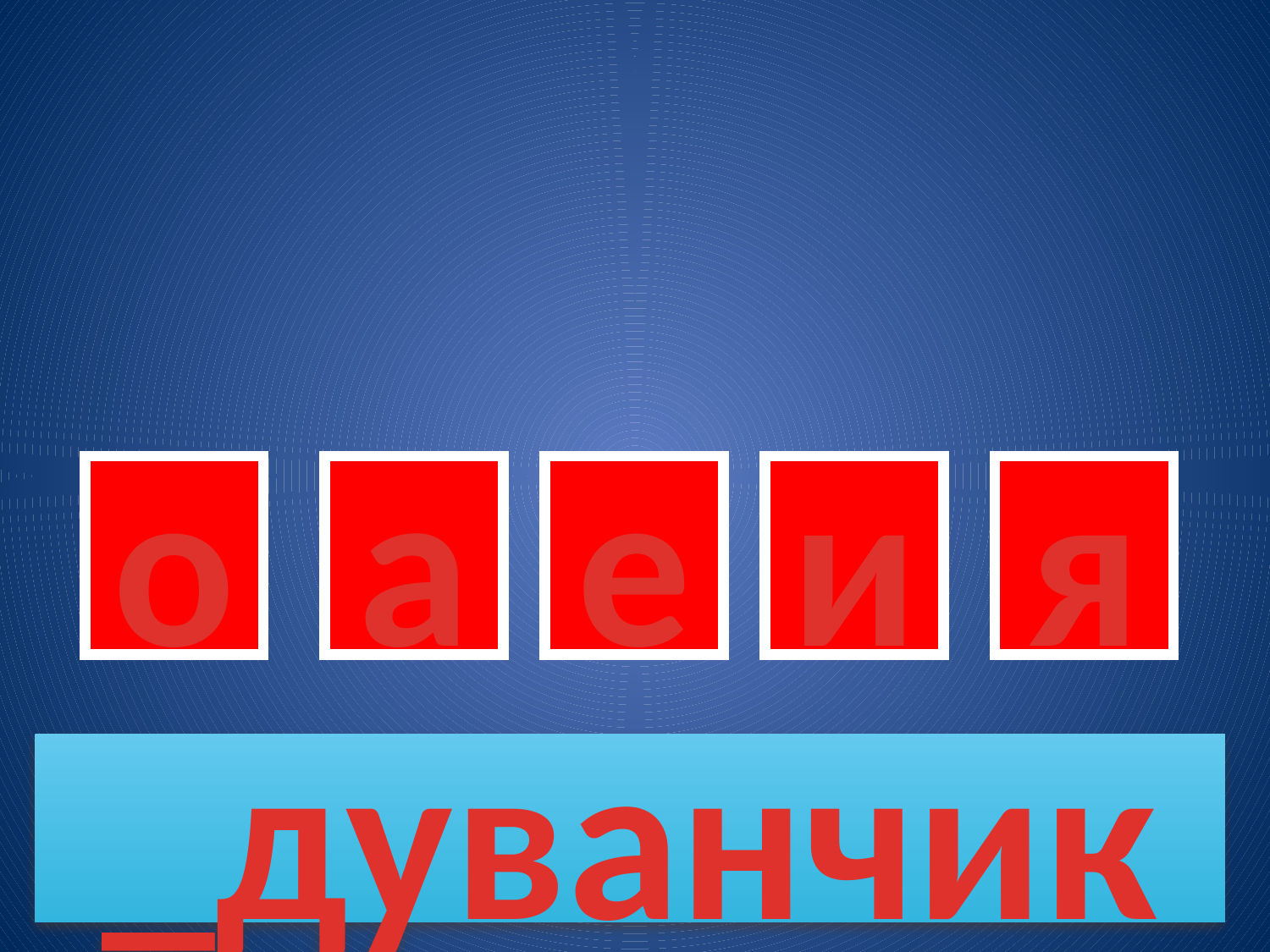

о
а
е
и
я
_дуванчик
50